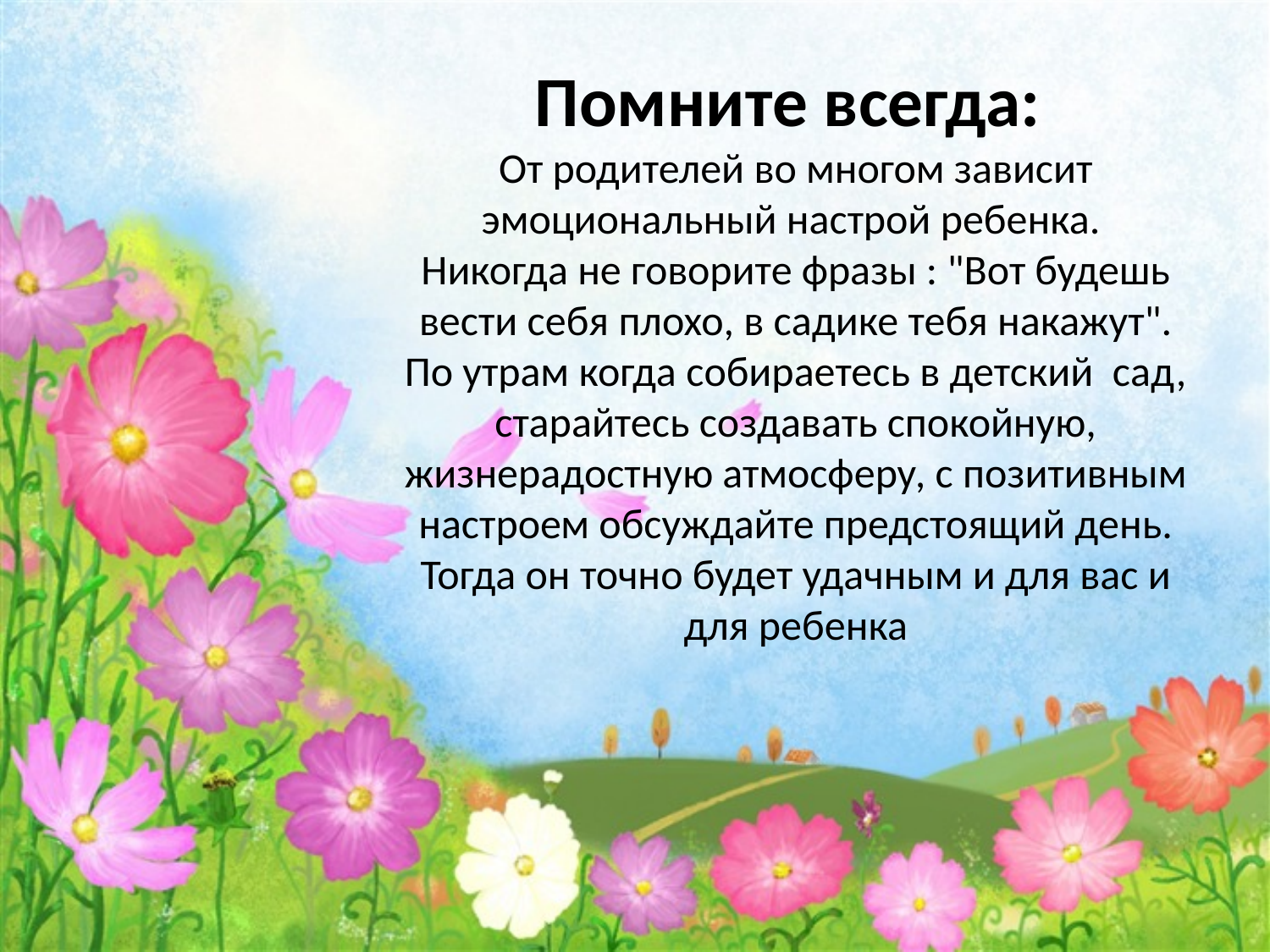

# Помните всегда: От родителей во многом зависит эмоциональный настрой ребенка. Никогда не говорите фразы : "Вот будешь вести себя плохо, в садике тебя накажут". По утрам когда собираетесь в детский  сад, старайтесь создавать спокойную, жизнерадостную атмосферу, с позитивным настроем обсуждайте предстоящий день. Тогда он точно будет удачным и для вас и для ребенка